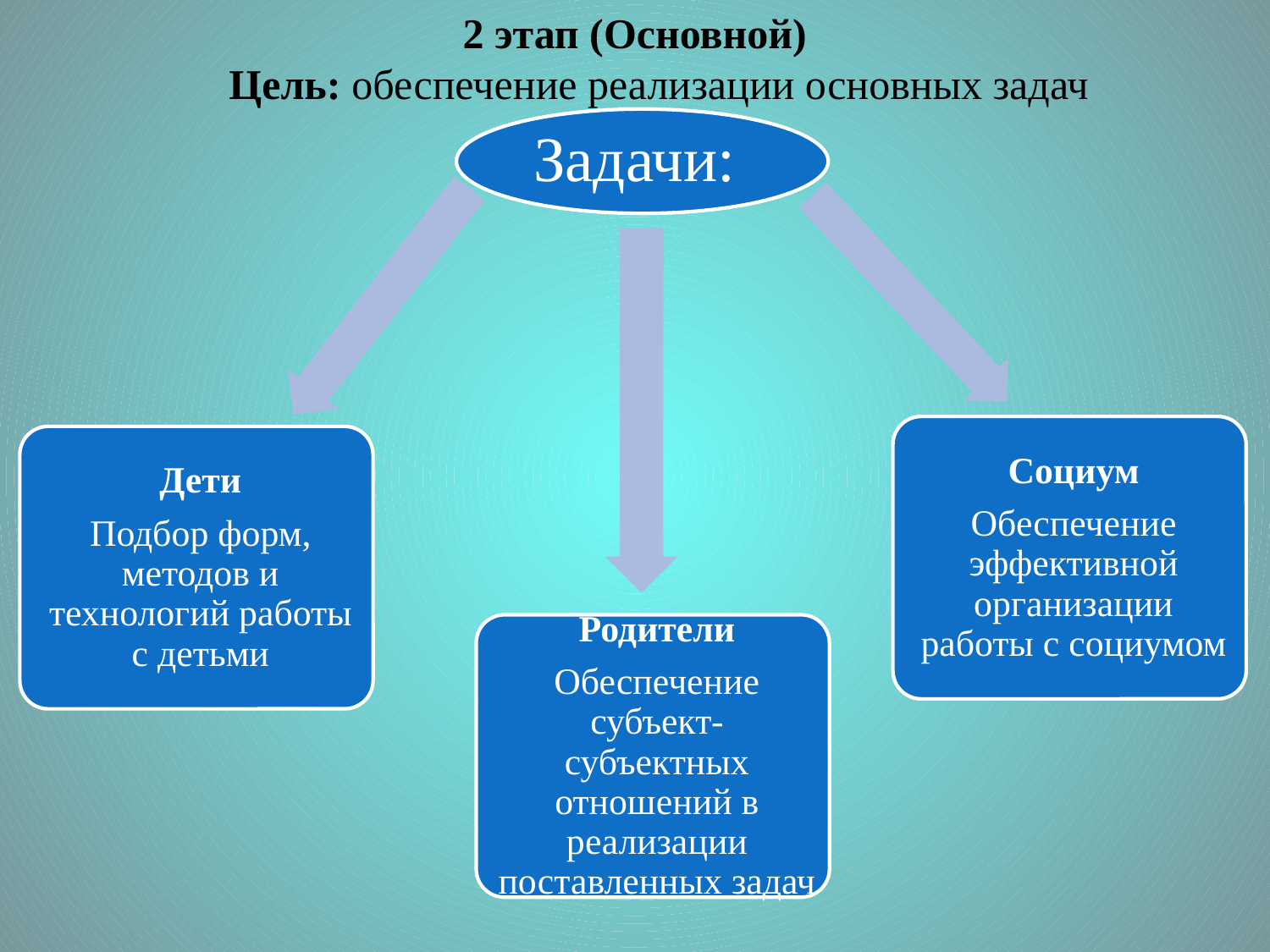

2 этап (Основной)
Цель: обеспечение реализации основных задач
Задачи:
Дети
Подбор форм, методов и технологий работы с детьми
Родители
Обеспечение субъект-субъектных отношений в реализации поставленных задач
Социум
Обеспечение эффективной организации работы с социумом